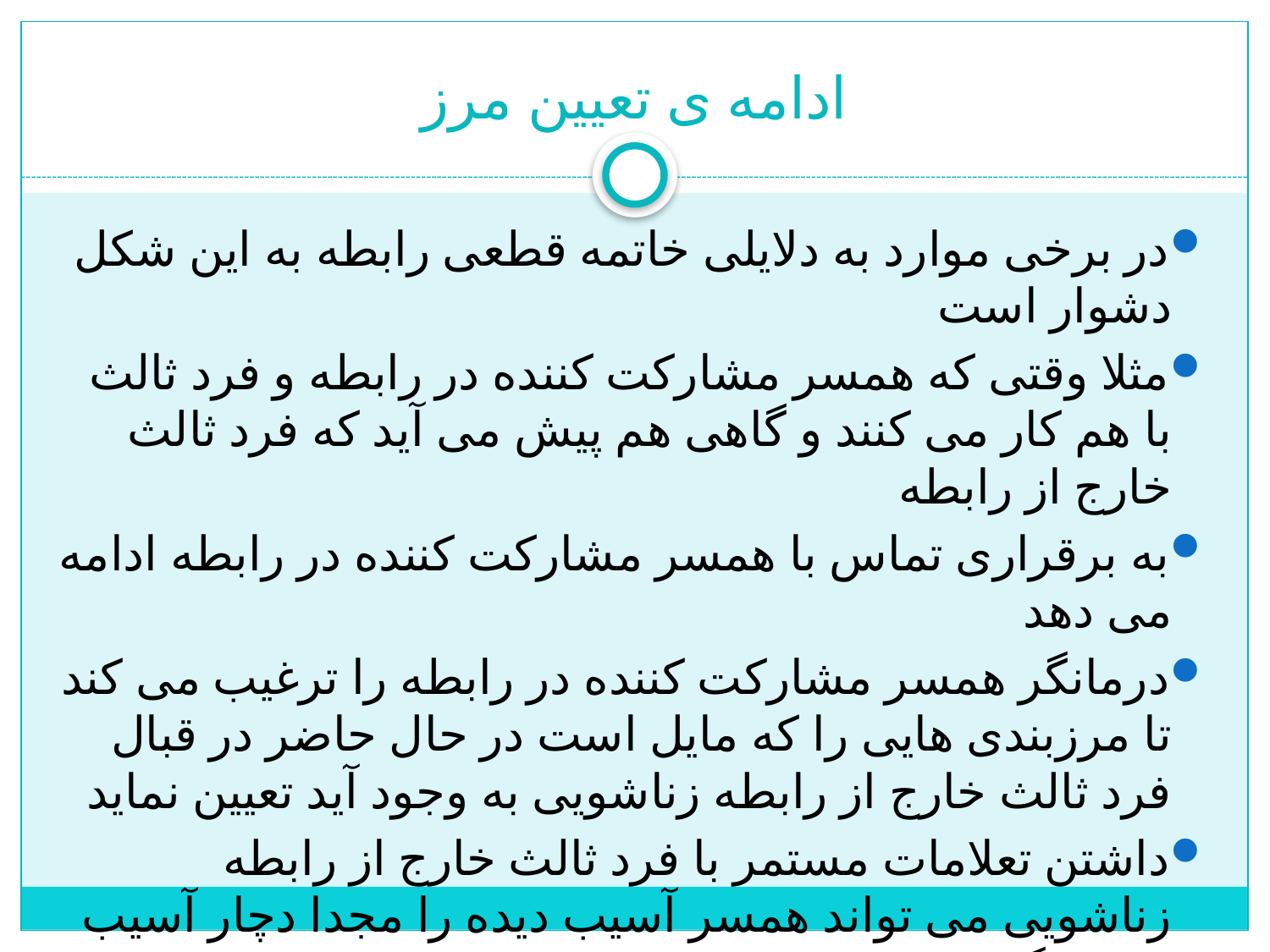

# ادامه ی تعیین مرز
در برخی موارد به دلایلی خاتمه قطعی رابطه به این شکل دشوار است
مثلا وقتی که همسر مشارکت کننده در رابطه و فرد ثالث با هم کار می کنند و گاهی هم پیش می آید که فرد ثالث خارج از رابطه
به برقراری تماس با همسر مشارکت کننده در رابطه ادامه می دهد
درمانگر همسر مشارکت کننده در رابطه را ترغیب می کند تا مرزبندی هایی را که مایل است در حال حاضر در قبال فرد ثالث خارج از رابطه زناشویی به وجود آید تعیین نماید
داشتن تعلامات مستمر با فرد ثالث خارج از رابطه زناشویی می تواند همسر آسیب دیده را مجدا دچار آسیب روانی گرداند و امکان پیشرفت احتمالی و بالقوه زوج را به تدریج از بین ببرد.رضایت به آتش بس